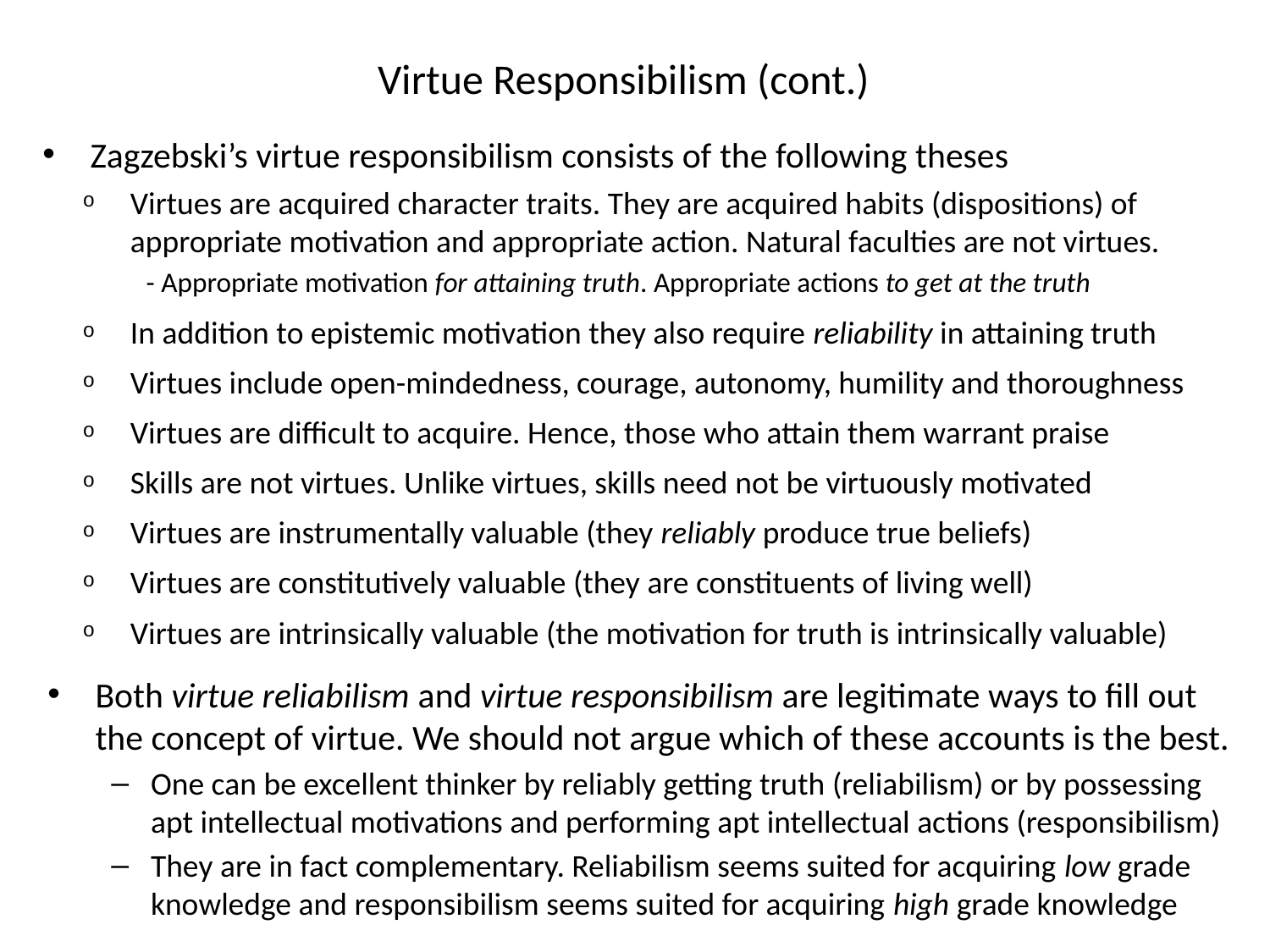

# Virtue Responsibilism (cont.)
Zagzebski’s virtue responsibilism consists of the following theses

Virtues are acquired character traits. They are acquired habits (dispositions) of           appropriate motivation and appropriate action. Natural faculties are not virtues.
- Appropriate motivation for attaining truth. Appropriate actions to get at the truth
In addition to epistemic motivation they also require reliability in attaining truth
Virtues include open-mindedness, courage, autonomy, humility and thoroughness
Virtues are difficult to acquire. Hence, those who attain them warrant praise
Skills are not virtues. Unlike virtues, skills need not be virtuously motivated

Virtues are instrumentally valuable (they reliably produce true beliefs)
Virtues are constitutively valuable (they are constituents of living well)
Virtues are intrinsically valuable (the motivation for truth is intrinsically valuable)
Both virtue reliabilism and virtue responsibilism are legitimate ways to fill out the concept of virtue. We should not argue which of these accounts is the best.
One can be excellent thinker by reliably getting truth (reliabilism) or by possessing apt intellectual motivations and performing apt intellectual actions (responsibilism)
They are in fact complementary. Reliabilism seems suited for acquiring low grade knowledge and responsibilism seems suited for acquiring high grade knowledge